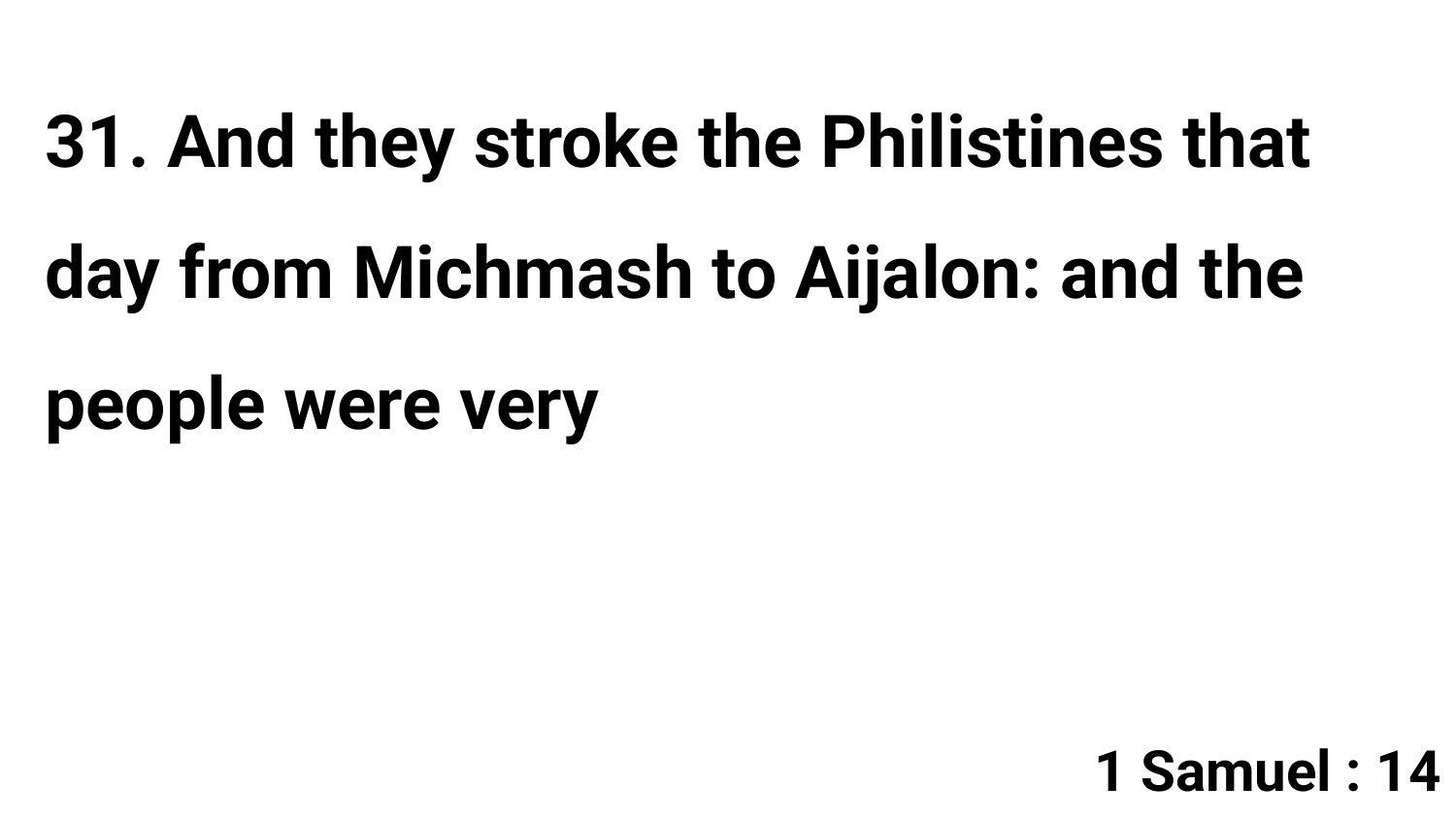

31. And they stroke the Philistines that day from Michmash to Aijalon: and the people were very
1 Samuel : 14